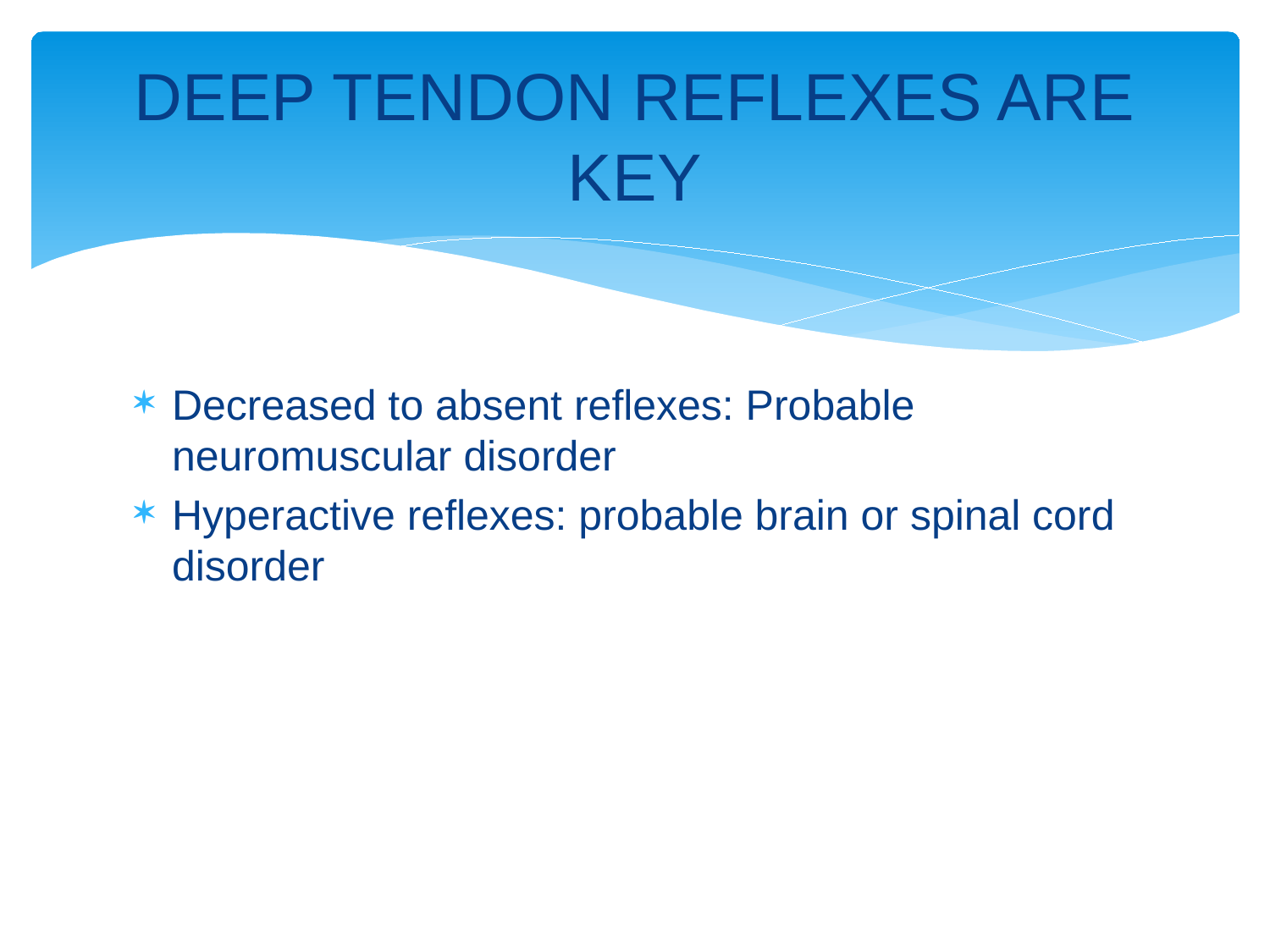

# DEEP TENDON REFLEXES ARE KEY
Decreased to absent reflexes: Probable neuromuscular disorder
Hyperactive reflexes: probable brain or spinal cord disorder